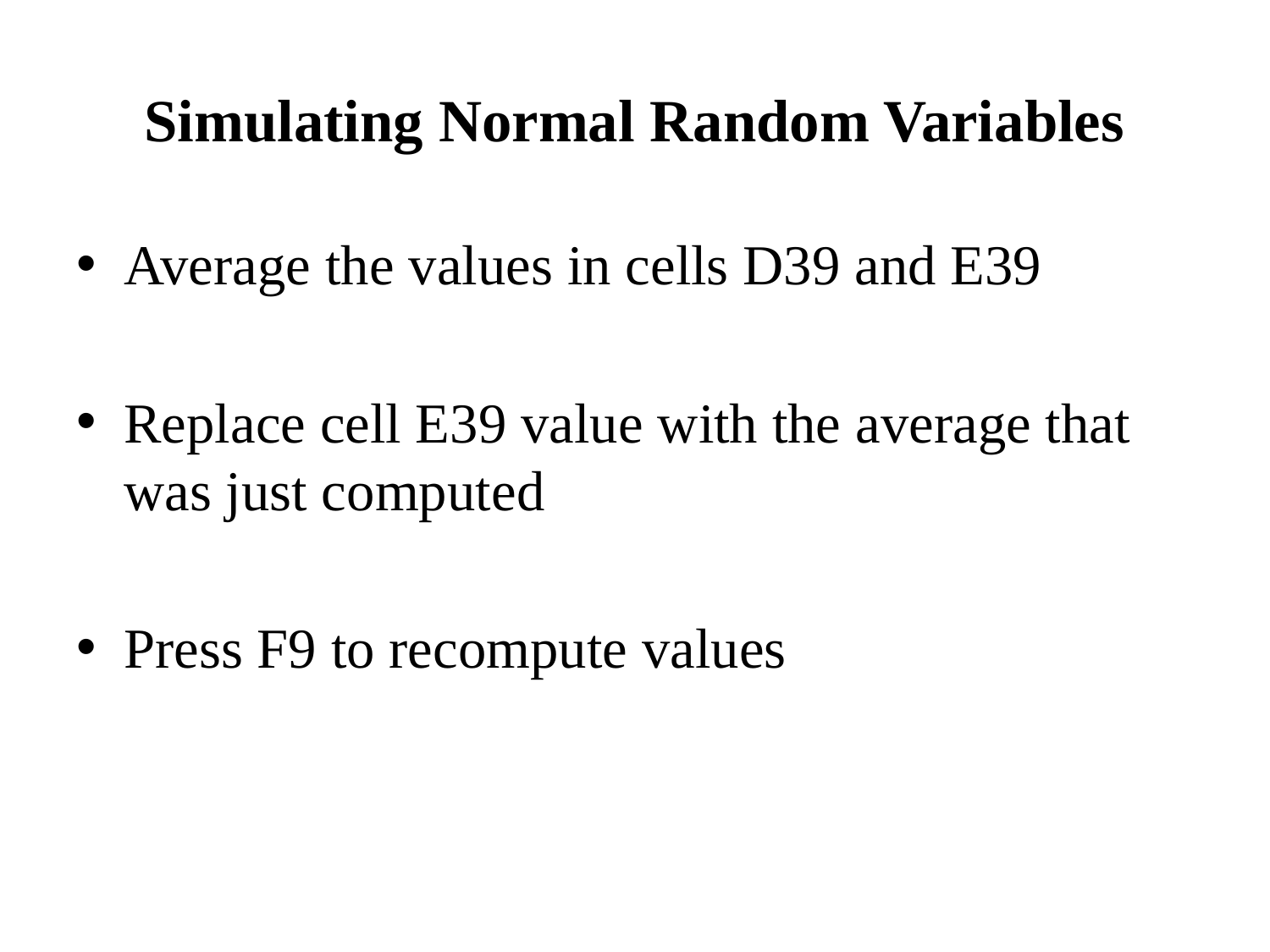

# Simulating Normal Random Variables
Average the values in cells D39 and E39

Replace cell E39 value with the average that was just computed

Press F9 to recompute values